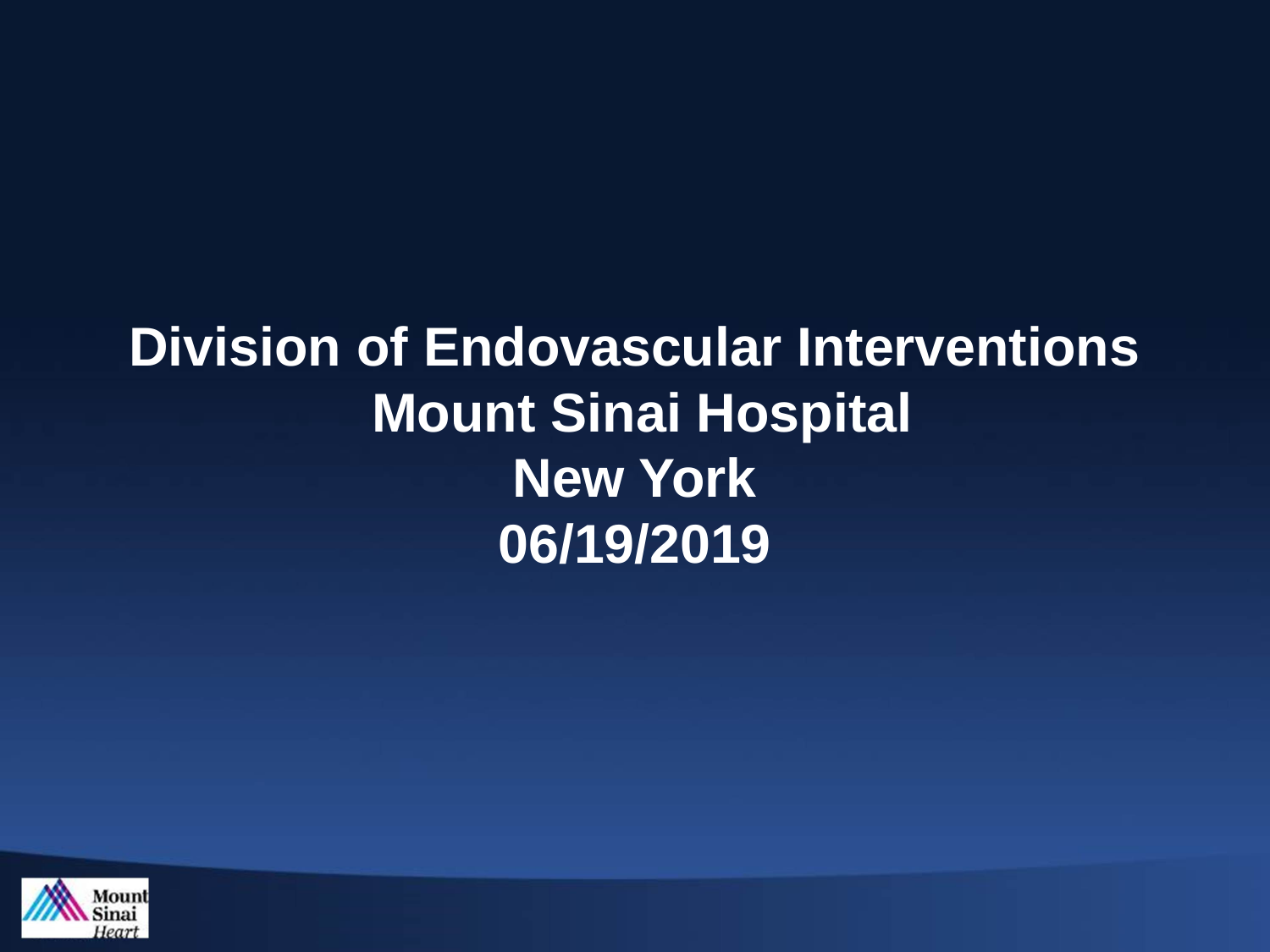

# Division of Endovascular Interventions Mount Sinai Hospital New York 06/19/2019